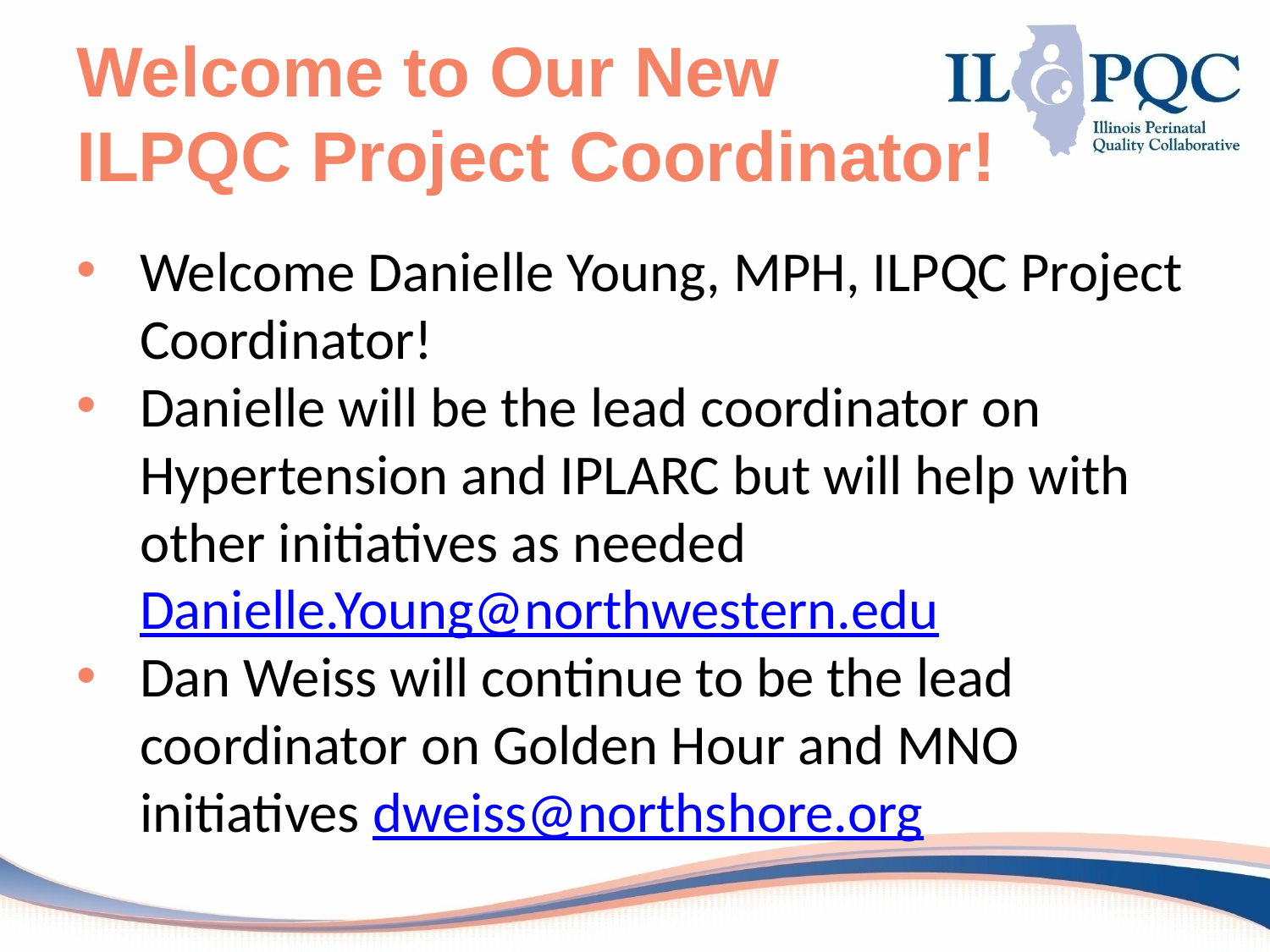

# Welcome to Our New ILPQC Project Coordinator!
Welcome Danielle Young, MPH, ILPQC Project Coordinator!
Danielle will be the lead coordinator on Hypertension and IPLARC but will help with other initiatives as needed Danielle.Young@northwestern.edu
Dan Weiss will continue to be the lead coordinator on Golden Hour and MNO initiatives dweiss@northshore.org